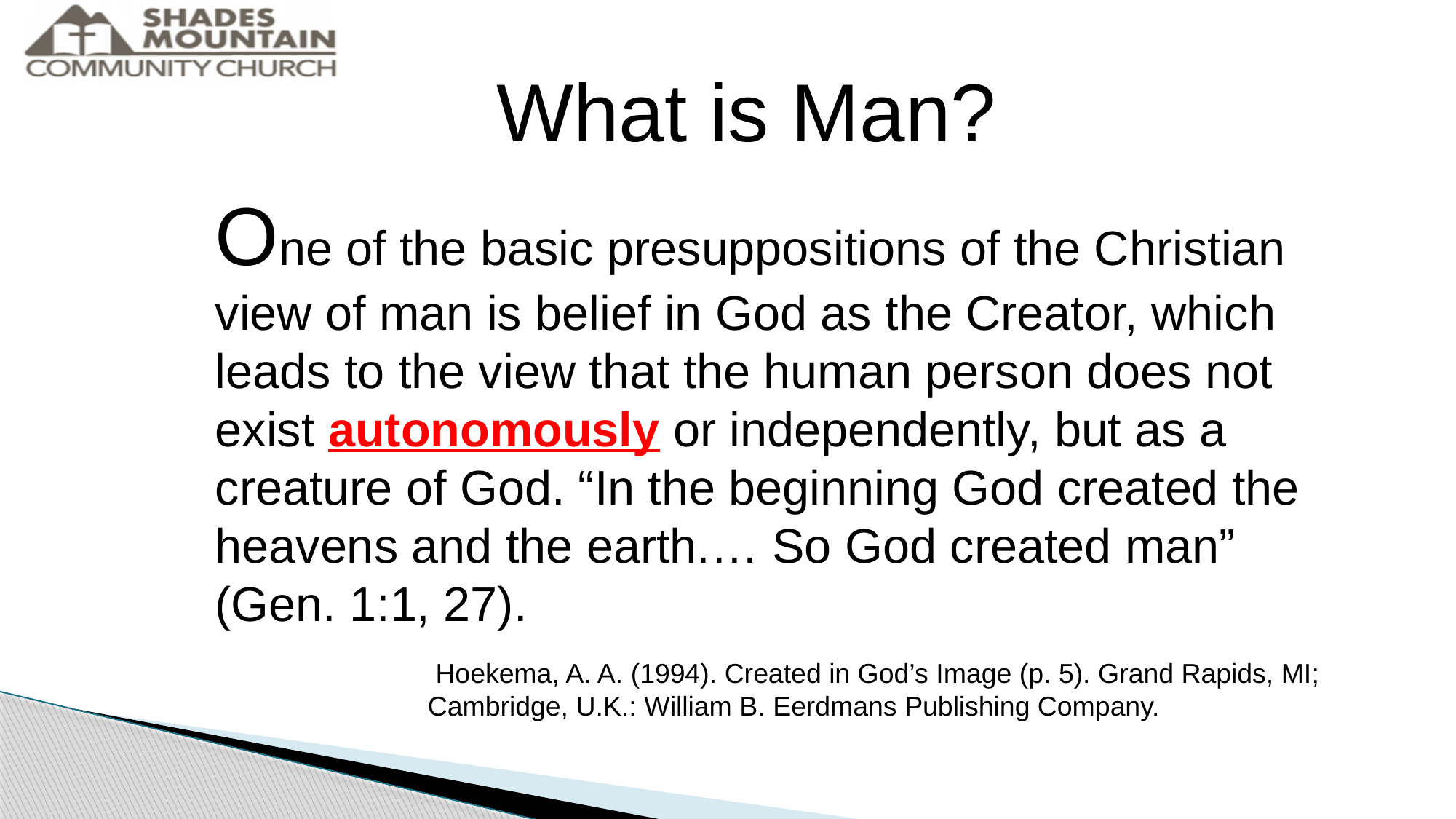

What is Man?
One of the basic presuppositions of the Christian view of man is belief in God as the Creator, which leads to the view that the human person does not exist autonomously or independently, but as a creature of God. “In the beginning God created the heavens and the earth.… So God created man” (Gen. 1:1, 27).
 Hoekema, A. A. (1994). Created in God’s Image (p. 5). Grand Rapids, MI; Cambridge, U.K.: William B. Eerdmans Publishing Company.